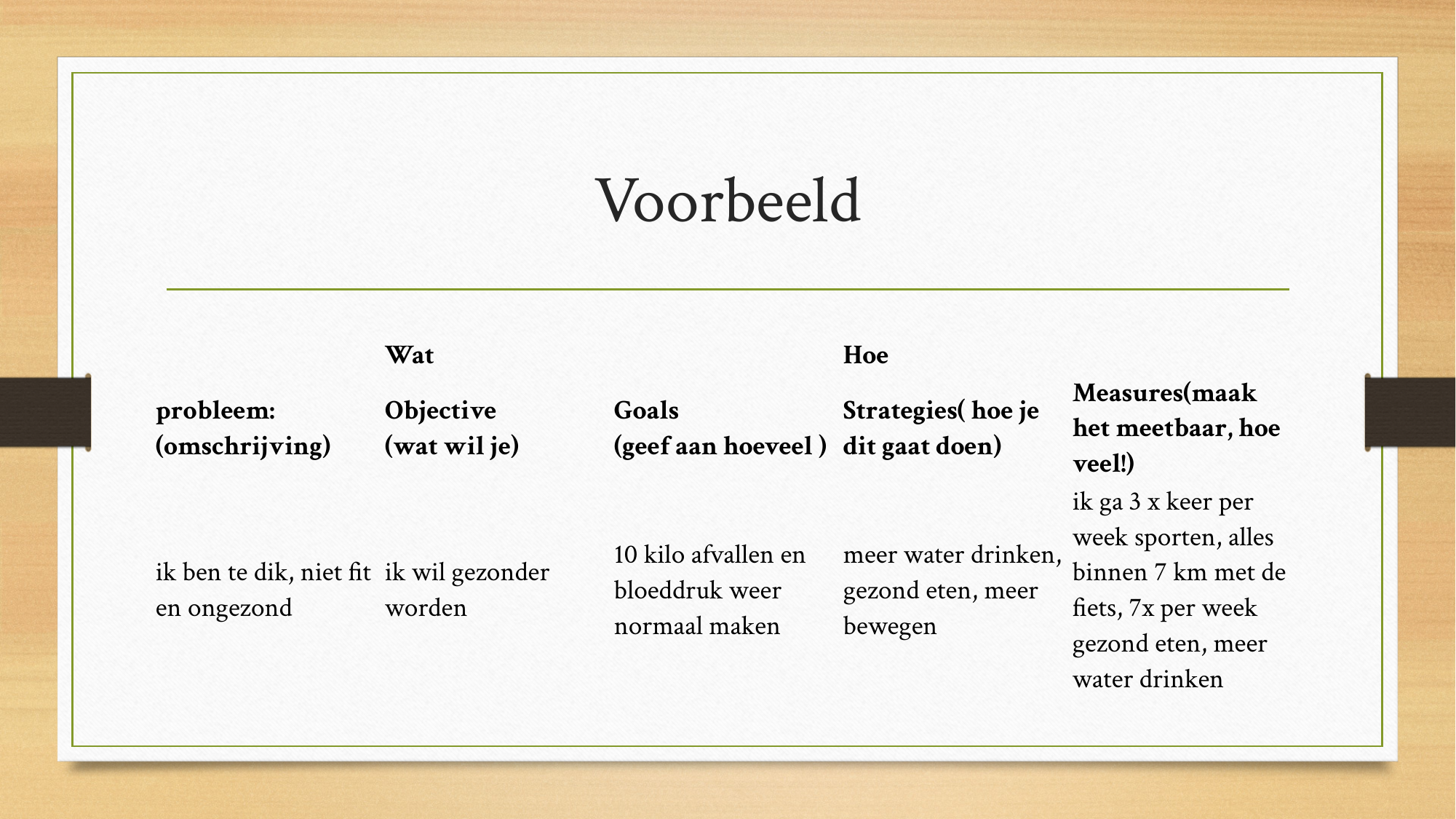

# Voorbeeld
|  | Wat |  | Hoe |  |
| --- | --- | --- | --- | --- |
| probleem: (omschrijving) | Objective (wat wil je) | Goals (geef aan hoeveel ) | Strategies( hoe je dit gaat doen) | Measures(maak het meetbaar, hoe veel!) |
| ik ben te dik, niet fit en ongezond | ik wil gezonder worden | 10 kilo afvallen en bloeddruk weer normaal maken | meer water drinken, gezond eten, meer bewegen | ik ga 3 x keer per week sporten, alles binnen 7 km met de fiets, 7x per week gezond eten, meer water drinken |